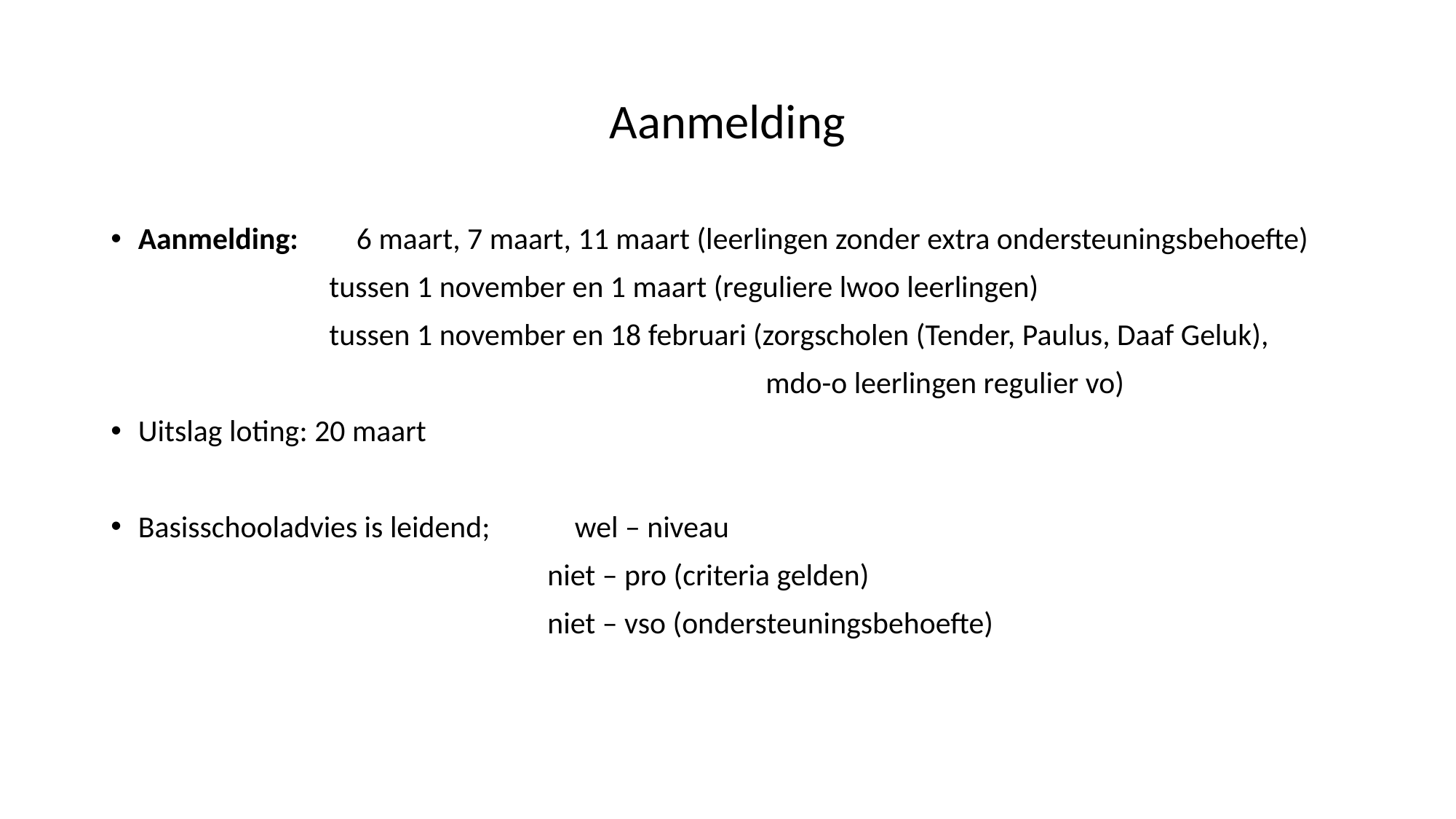

# Aanmelding
Aanmelding: 	6 maart, 7 maart, 11 maart (leerlingen zonder extra ondersteuningsbehoefte)
		tussen 1 november en 1 maart (reguliere lwoo leerlingen)
		tussen 1 november en 18 februari (zorgscholen (Tender, Paulus, Daaf Geluk),
						mdo-o leerlingen regulier vo)
Uitslag loting: 20 maart

Basisschooladvies is leidend;	wel – niveau
				niet – pro (criteria gelden)
				niet – vso (ondersteuningsbehoefte)